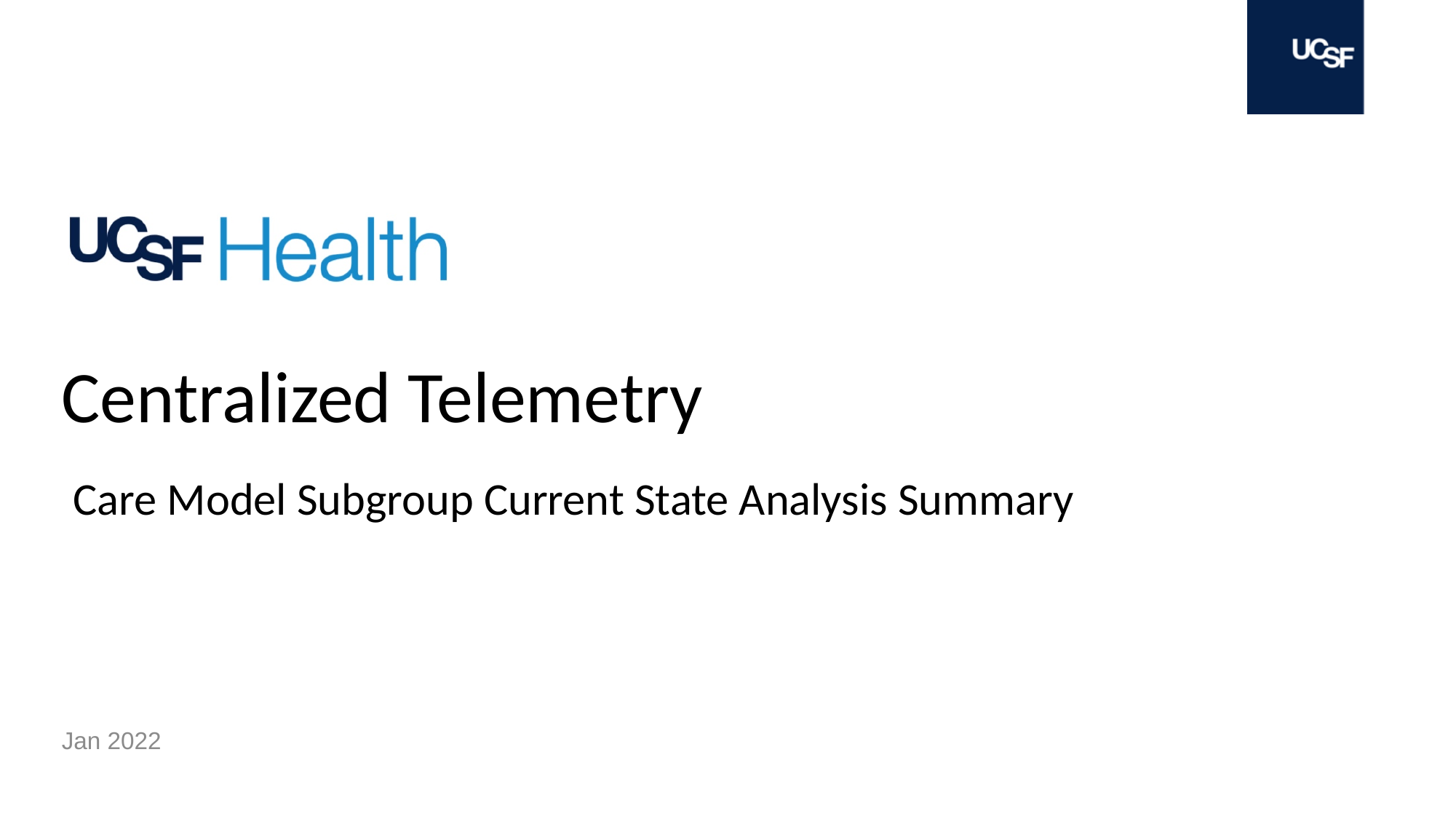

# Centralized Telemetry
Care Model Subgroup Current State Analysis Summary
Jan 2022